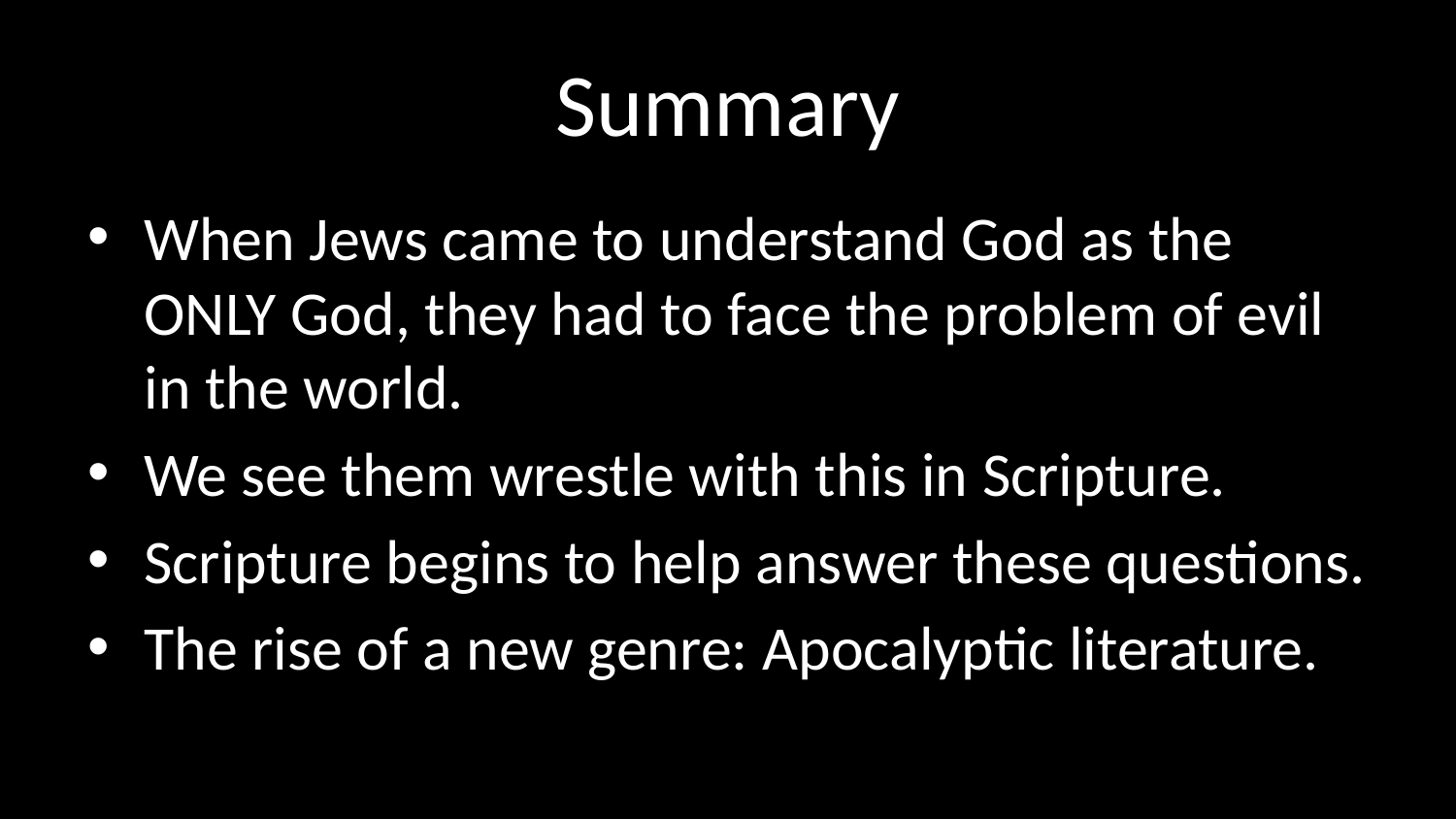

# Summary
When Jews came to understand God as the ONLY God, they had to face the problem of evil in the world.
We see them wrestle with this in Scripture.
Scripture begins to help answer these questions.
The rise of a new genre: Apocalyptic literature.